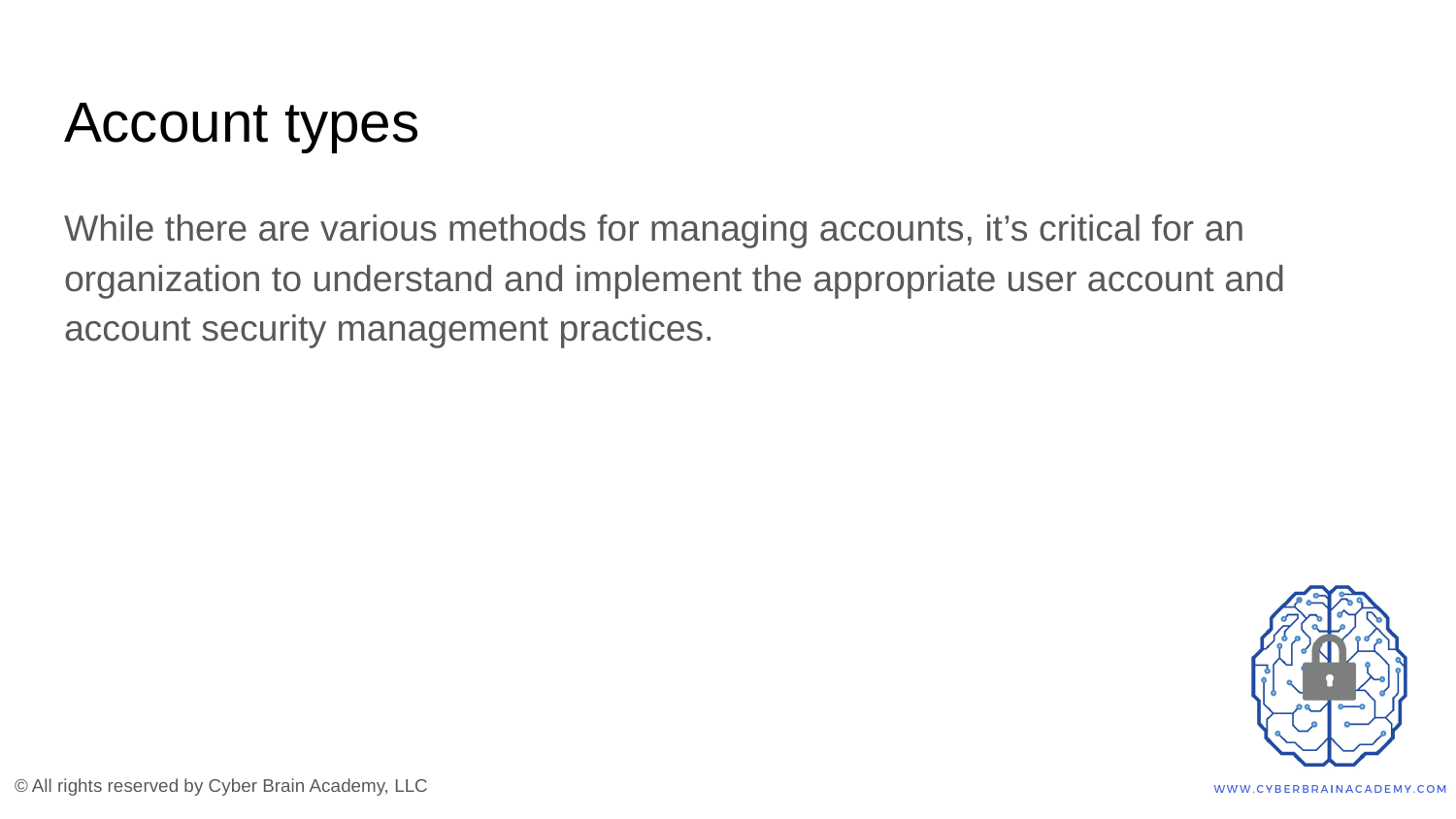

# Account types

While there are various methods for managing accounts, it’s critical for an organization to understand and implement the appropriate user account and account security management practices.